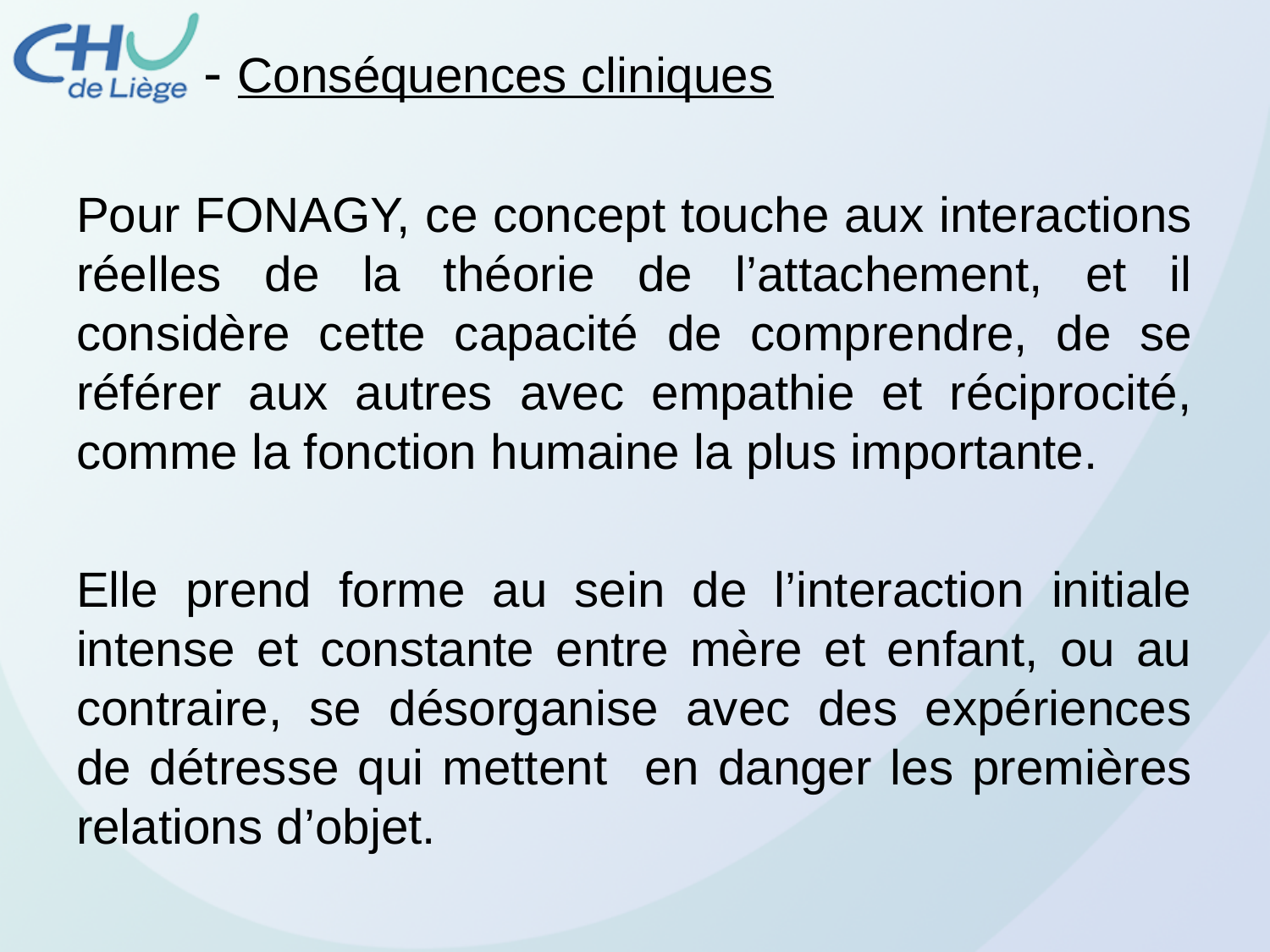

- Conséquences cliniques

Pour FONAGY, ce concept touche aux interactions réelles de la théorie de l’attachement, et il considère cette capacité de comprendre, de se référer aux autres avec empathie et réciprocité, comme la fonction humaine la plus importante.

Elle prend forme au sein de l’interaction initiale intense et constante entre mère et enfant, ou au contraire, se désorganise avec des expériences de détresse qui mettent  en danger les premières relations d’objet.